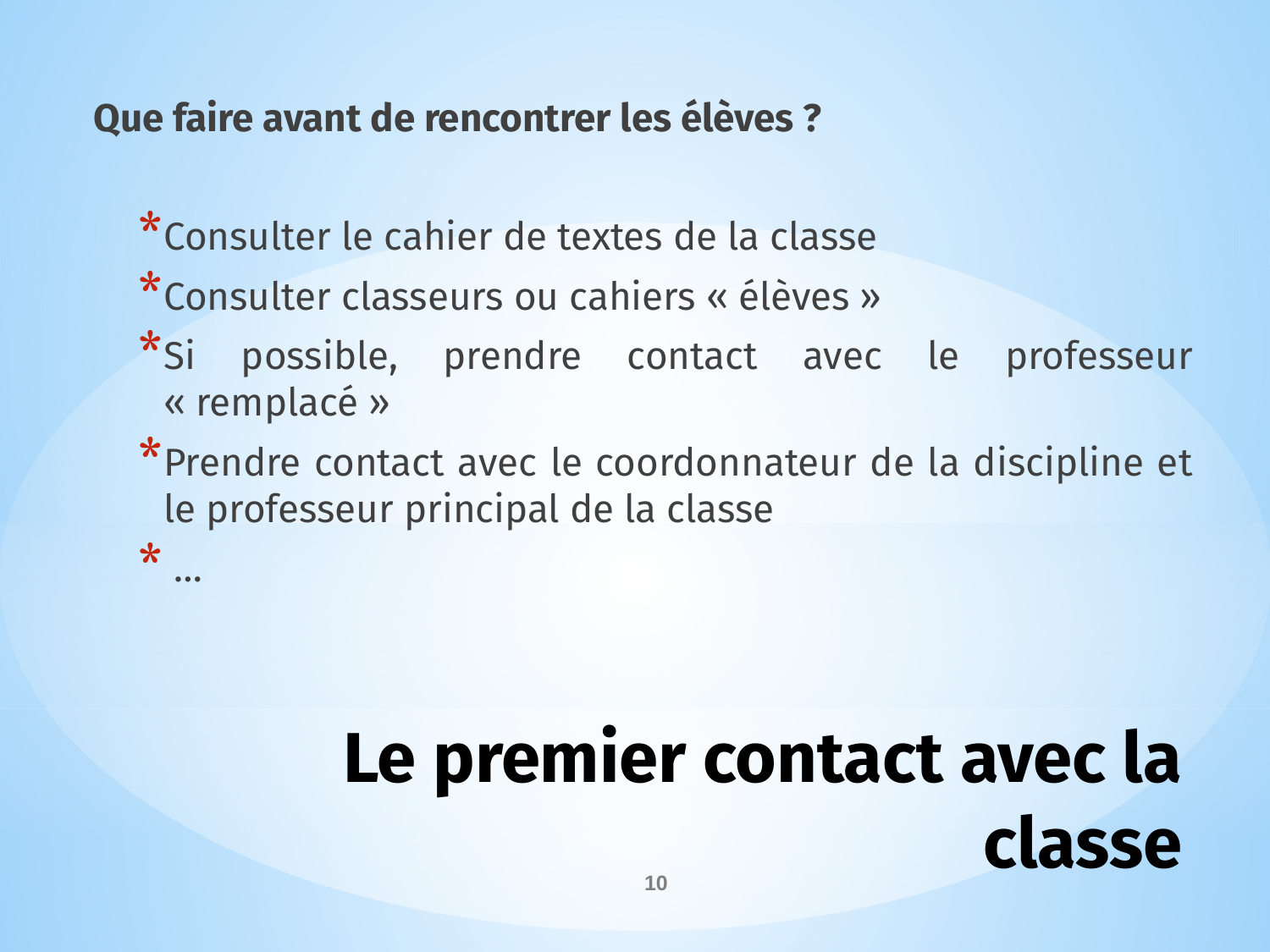

Que faire avant de rencontrer les élèves ?

Consulter le cahier de textes de la classe
Consulter classeurs ou cahiers « élèves »
Si possible, prendre contact avec le professeur « remplacé »
Prendre contact avec le coordonnateur de la discipline et le professeur principal de la classe
 …
# Le premier contact avec la classe
10